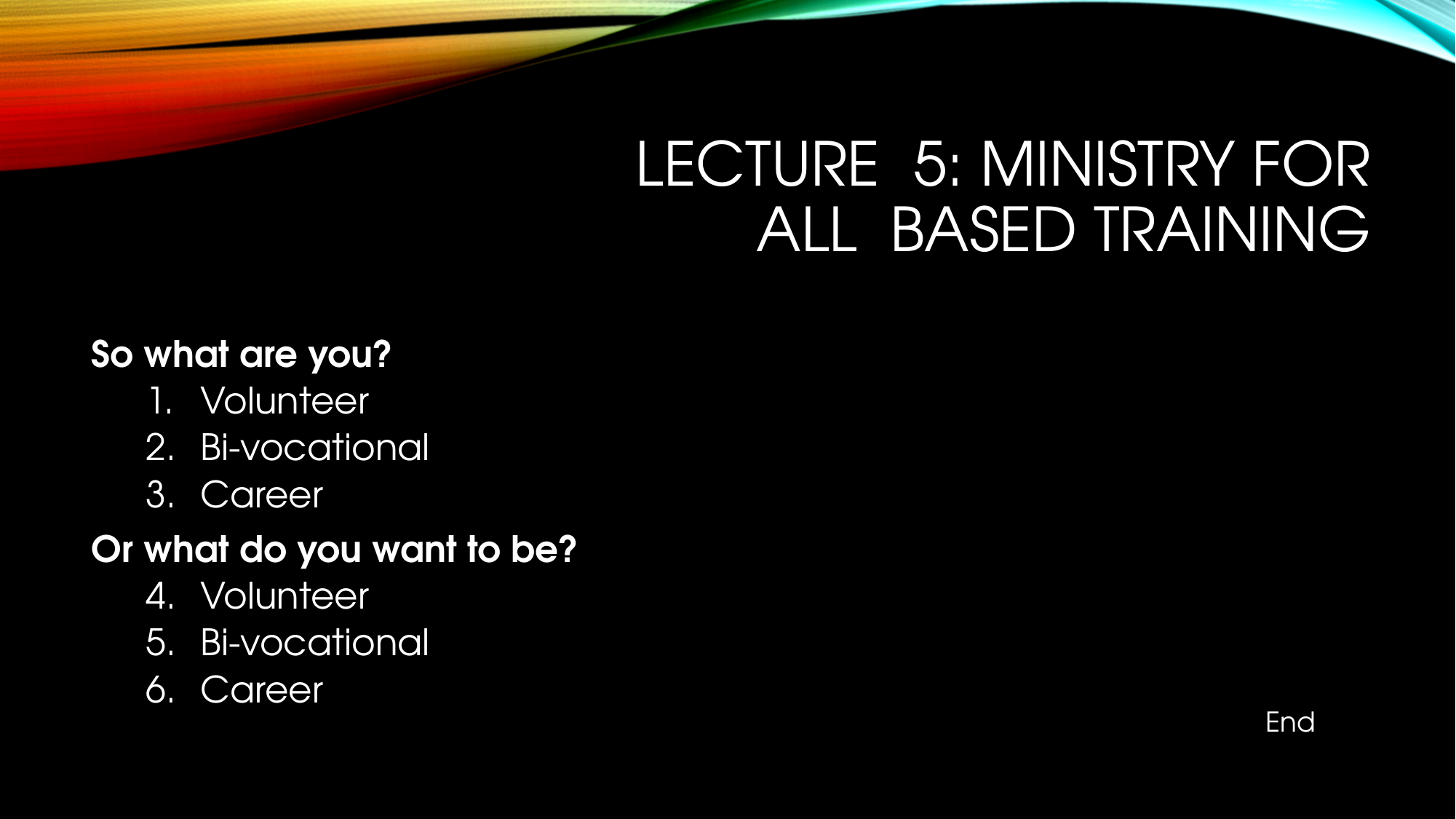

# Lecture  5: Ministry for all  based training
So what are you?
Volunteer
Bi-vocational
Career
Or what do you want to be?
Volunteer
Bi-vocational
Career

End